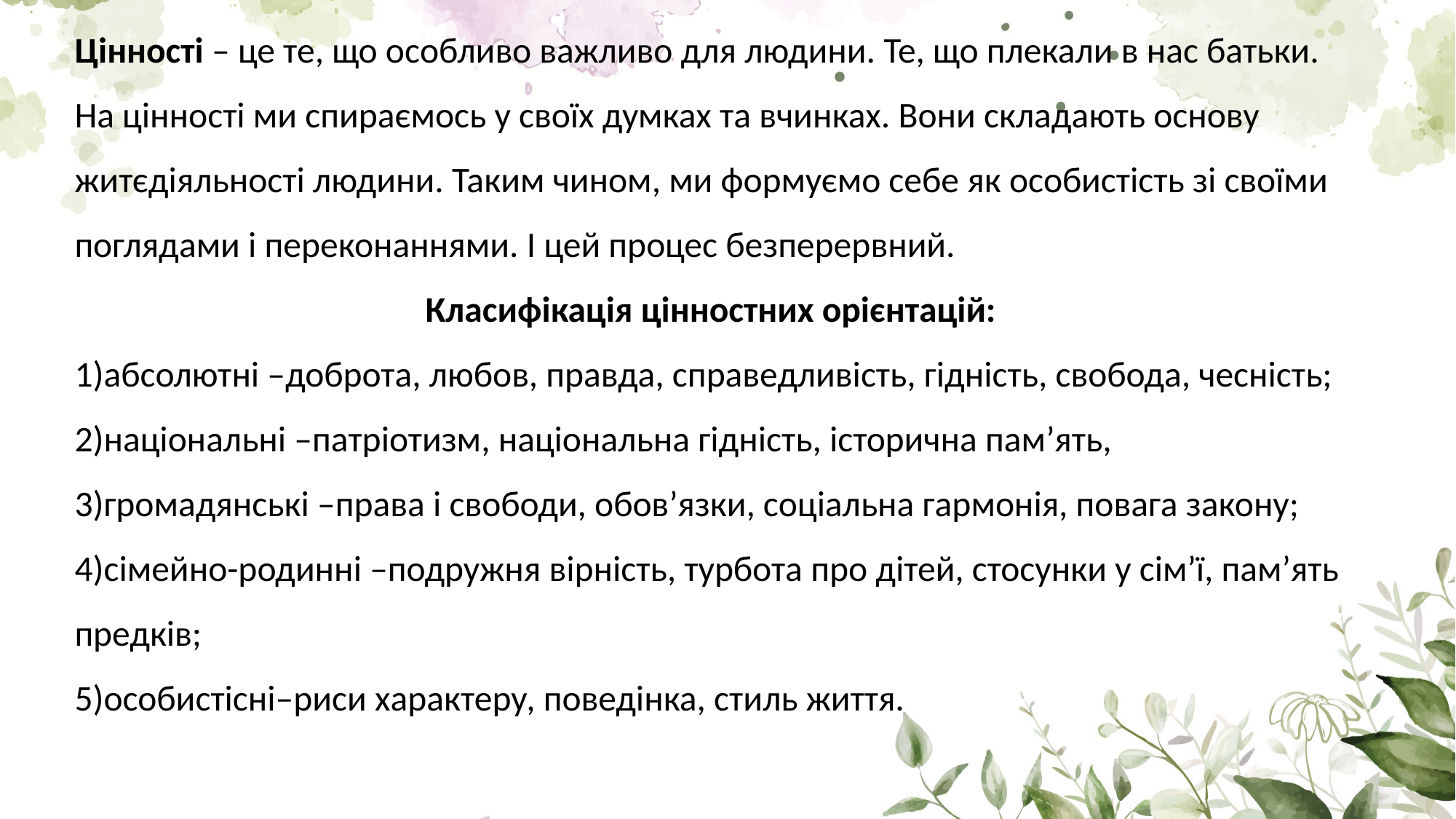

Цінності – це те, що особливо важливо для людини. Те, що плекали в нас батьки. На цінності ми спираємось у своїх думках та вчинках. Вони складають основу житєдіяльності людини. Таким чином, ми формуємо себе як особистість зі своїми поглядами і переконаннями. І цей процес безперервний.
Класифікація цінностних орієнтацій:
1)абсолютні –доброта, любов, правда, справедливість, гідність, свобода, чесність;
2)національні –патріотизм, національна гідність, історична пам’ять, 3)громадянські –права і свободи, обов’язки, соціальна гармонія, повага закону; 4)сімейно-родинні –подружня вірність, турбота про дітей, стосунки у сім’ї, пам’ять предків;
5)особистісні–риси характеру, поведінка, стиль життя.